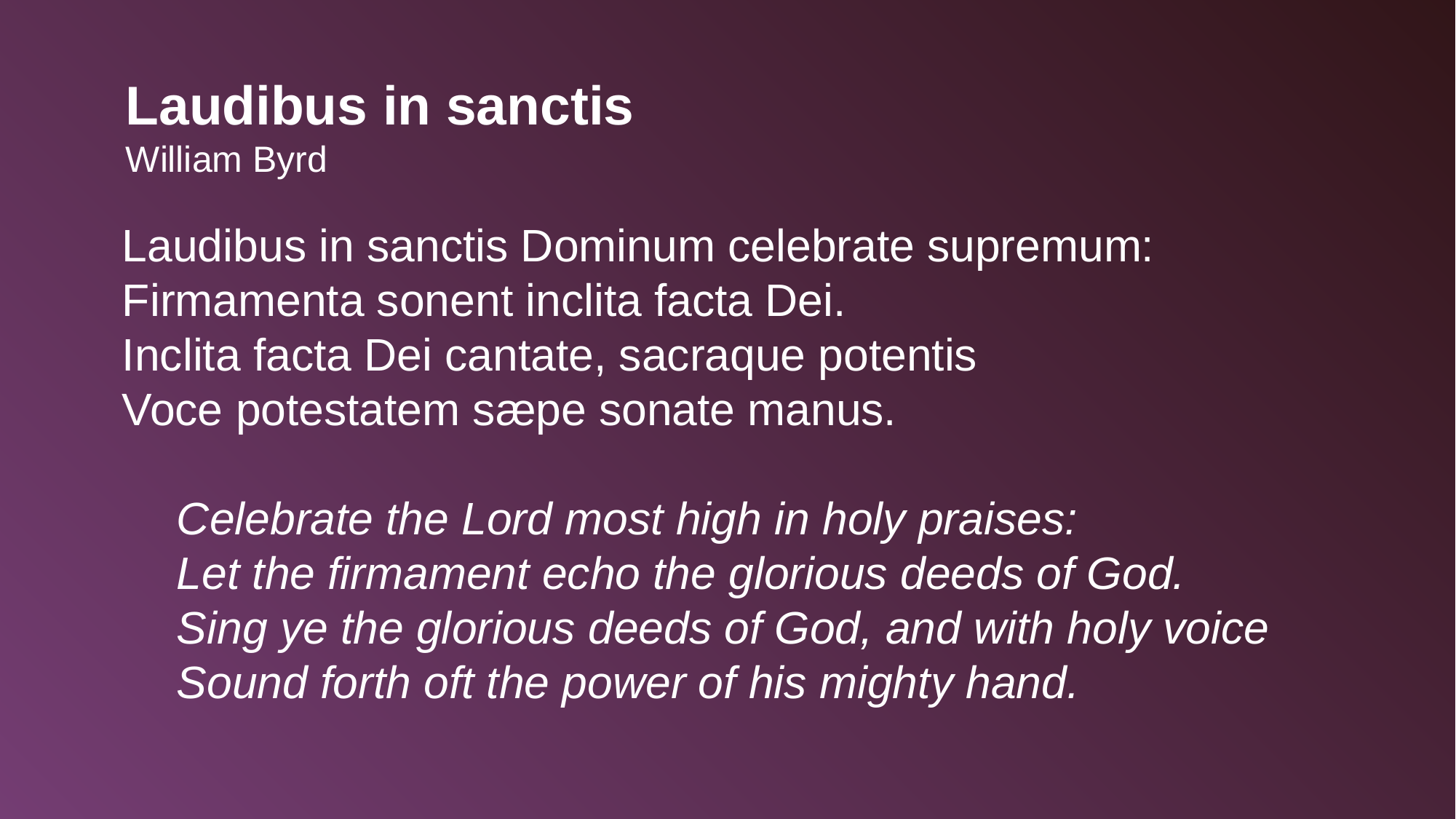

Laudibus in sanctis
William Byrd
Laudibus in sanctis Dominum celebrate supremum:
Firmamenta sonent inclita facta Dei.
Inclita facta Dei cantate, sacraque potentis
Voce potestatem sæpe sonate manus.

Celebrate the Lord most high in holy praises:
Let the firmament echo the glorious deeds of God.
Sing ye the glorious deeds of God, and with holy voice
Sound forth oft the power of his mighty hand.